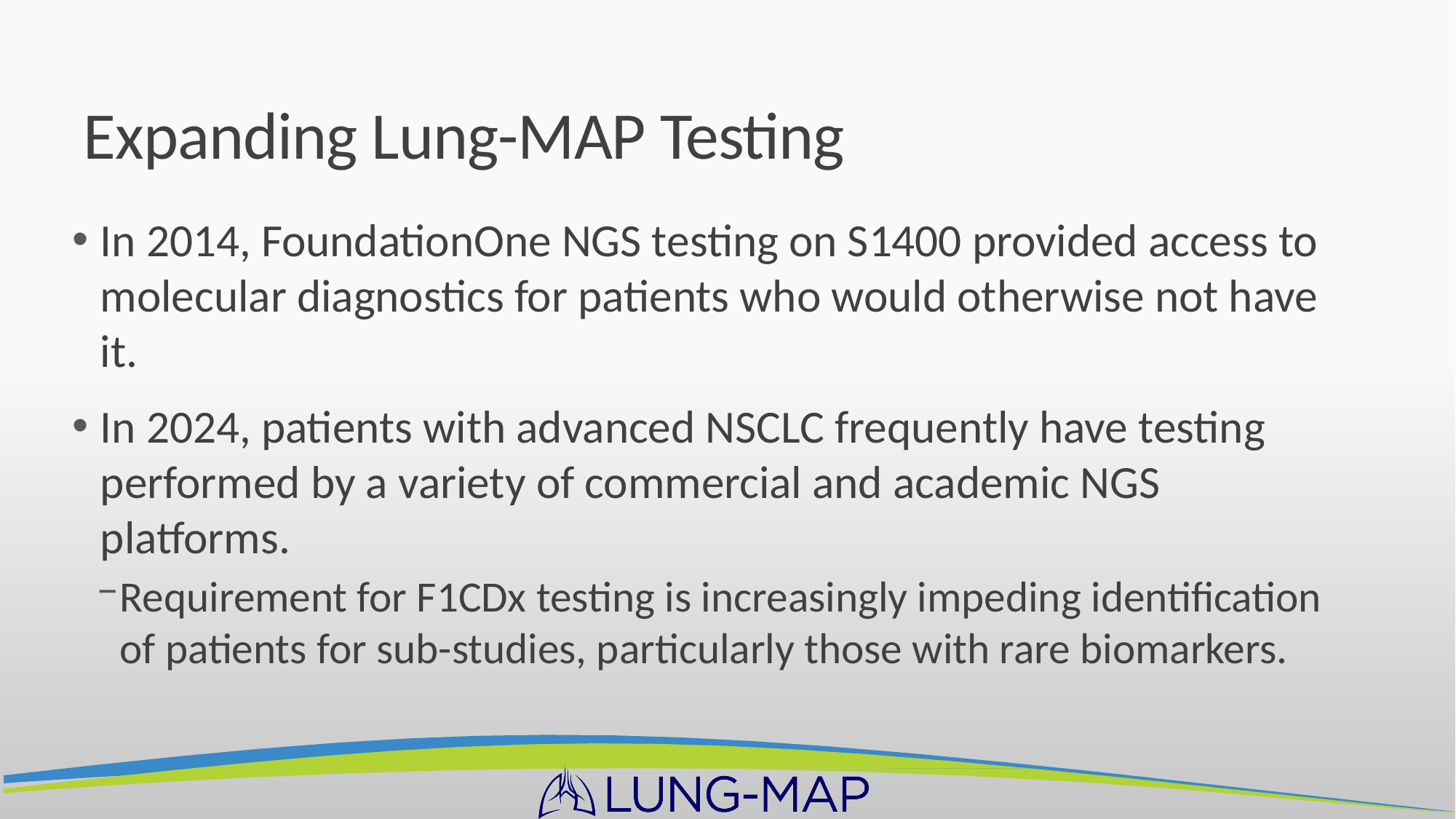

# Expanding Lung-MAP Testing
In 2014, FoundationOne NGS testing on S1400 provided access to molecular diagnostics for patients who would otherwise not have it.
In 2024, patients with advanced NSCLC frequently have testing performed by a variety of commercial and academic NGS platforms.
Requirement for F1CDx testing is increasingly impeding identification of patients for sub-studies, particularly those with rare biomarkers.